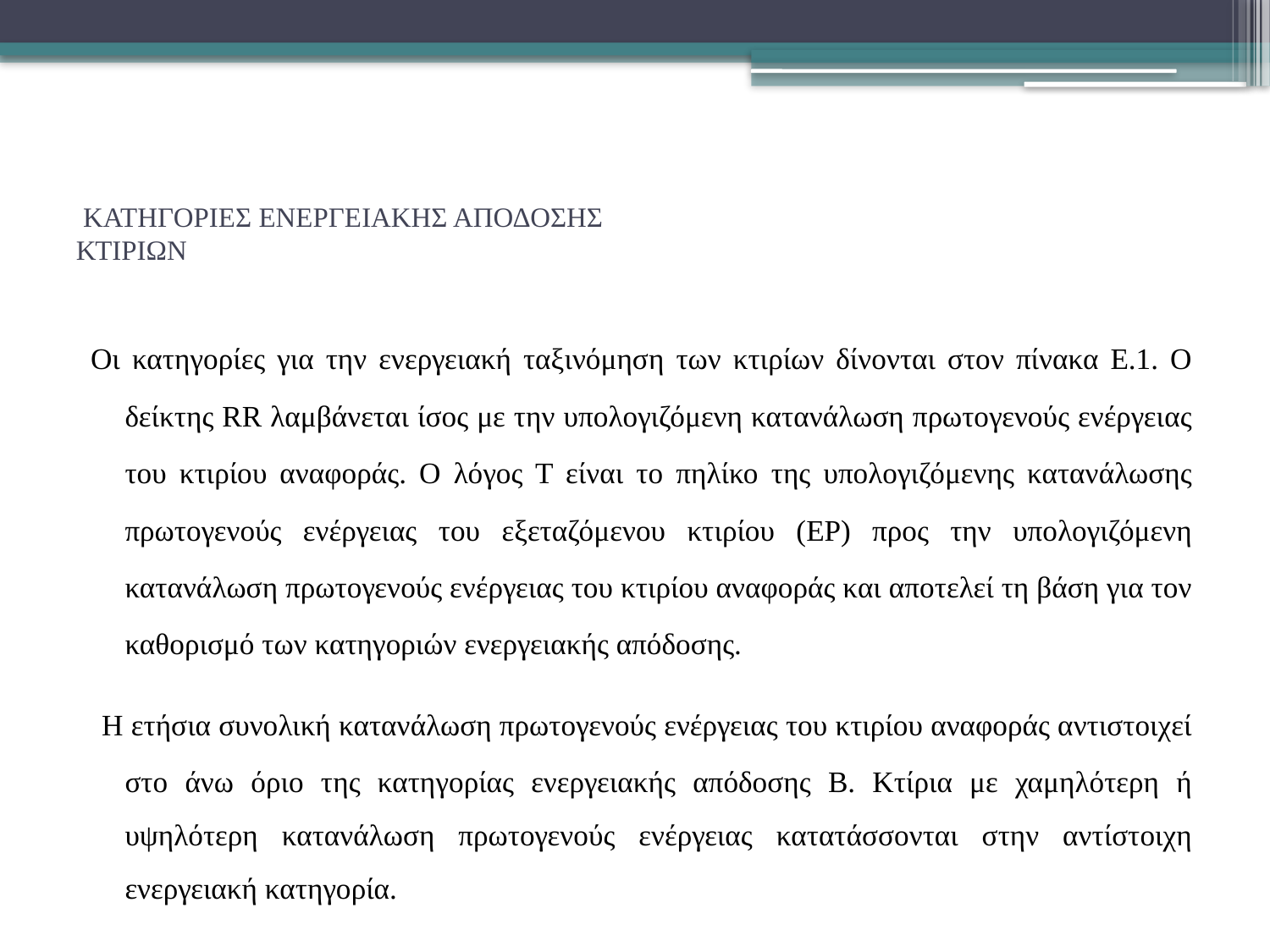

# ΚΑΤΗΓΟΡΙΕΣ ΕΝΕΡΓΕΙΑΚΗΣ ΑΠΟΔΟΣΗΣ ΚΤΙΡΙΩΝ
Οι κατηγορίες για την ενεργειακή ταξινόμηση των κτιρίων δίνονται στον πίνακα Ε.1. Ο δείκτης RR λαμβάνεται ίσος με την υπολογιζόμενη κατανάλωση πρωτογενούς ενέργειας του κτιρίου αναφοράς. Ο λόγος Τ είναι το πηλίκο της υπολογιζόμενης κατανάλωσης πρωτογενούς ενέργειας του εξεταζόμενου κτιρίου (ΕΡ) προς την υπολογιζόμενη κατανάλωση πρωτογενούς ενέργειας του κτιρίου αναφοράς και αποτελεί τη βάση για τον καθορισμό των κατηγοριών ενεργειακής απόδοσης.
 Η ετήσια συνολική κατανάλωση πρωτογενούς ενέργειας του κτιρίου αναφοράς αντιστοιχεί στο άνω όριο της κατηγορίας ενεργειακής απόδοσης Β. Κτίρια με χαμηλότερη ή υψηλότερη κατανάλωση πρωτογενούς ενέργειας κατατάσσονται στην αντίστοιχη ενεργειακή κατηγορία.